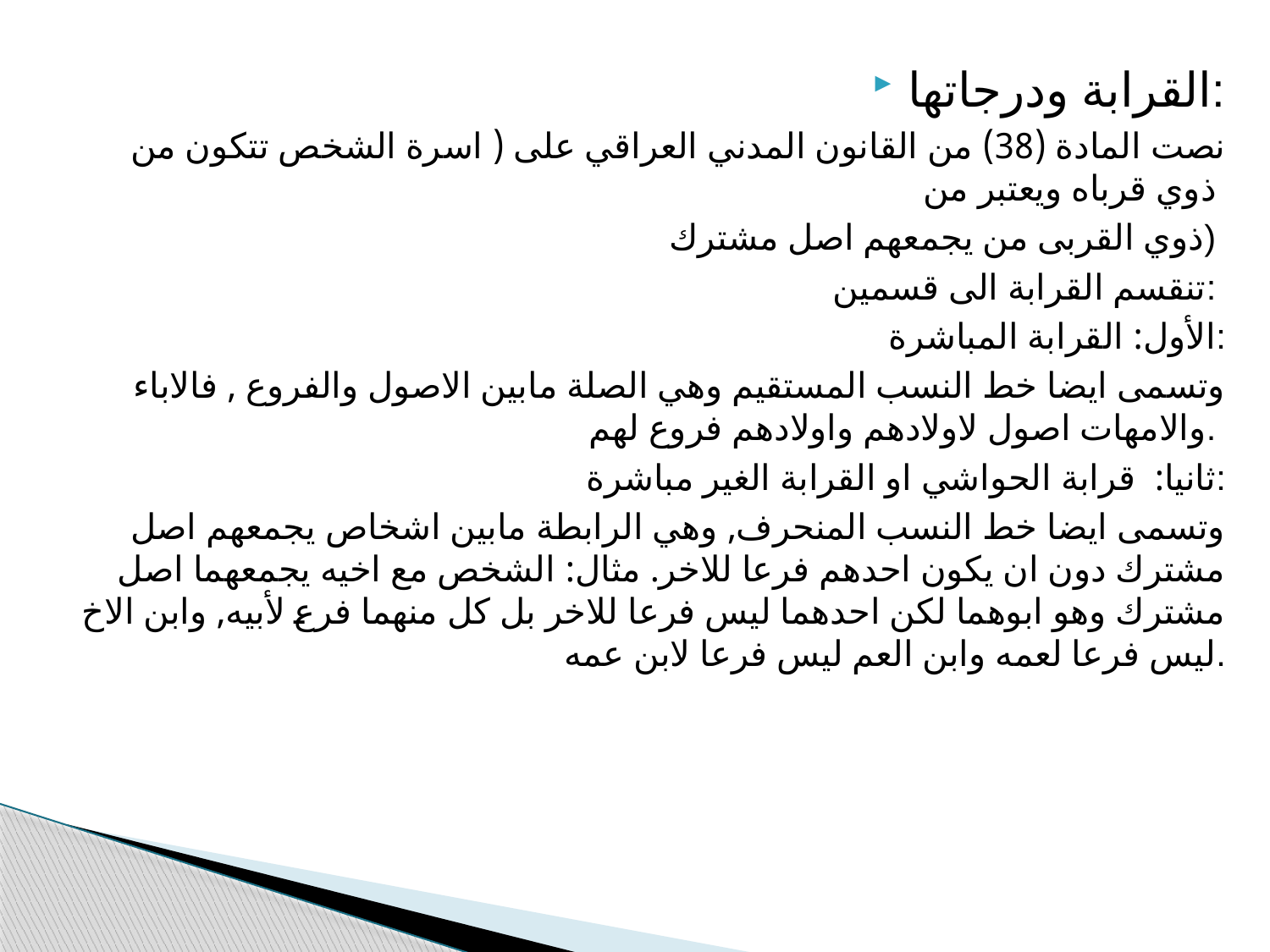

القرابة ودرجاتها:
نصت المادة (38) من القانون المدني العراقي على ( اسرة الشخص تتكون من ذوي قرباه ويعتبر من
ذوي القربى من يجمعهم اصل مشترك)
تنقسم القرابة الى قسمين:
الأول: القرابة المباشرة:
 وتسمى ايضا خط النسب المستقيم وهي الصلة مابين الاصول والفروع , فالاباء والامهات اصول لاولادهم واولادهم فروع لهم.
ثانيا:  قرابة الحواشي او القرابة الغير مباشرة:
وتسمى ايضا خط النسب المنحرف, وهي الرابطة مابين اشخاص يجمعهم اصل مشترك دون ان يكون احدهم فرعا للاخر. مثال: الشخص مع اخيه يجمعهما اصل مشترك وهو ابوهما لكن احدهما ليس فرعا للاخر بل كل منهما فرع لأبيه, وابن الاخ ليس فرعا لعمه وابن العم ليس فرعا لابن عمه.